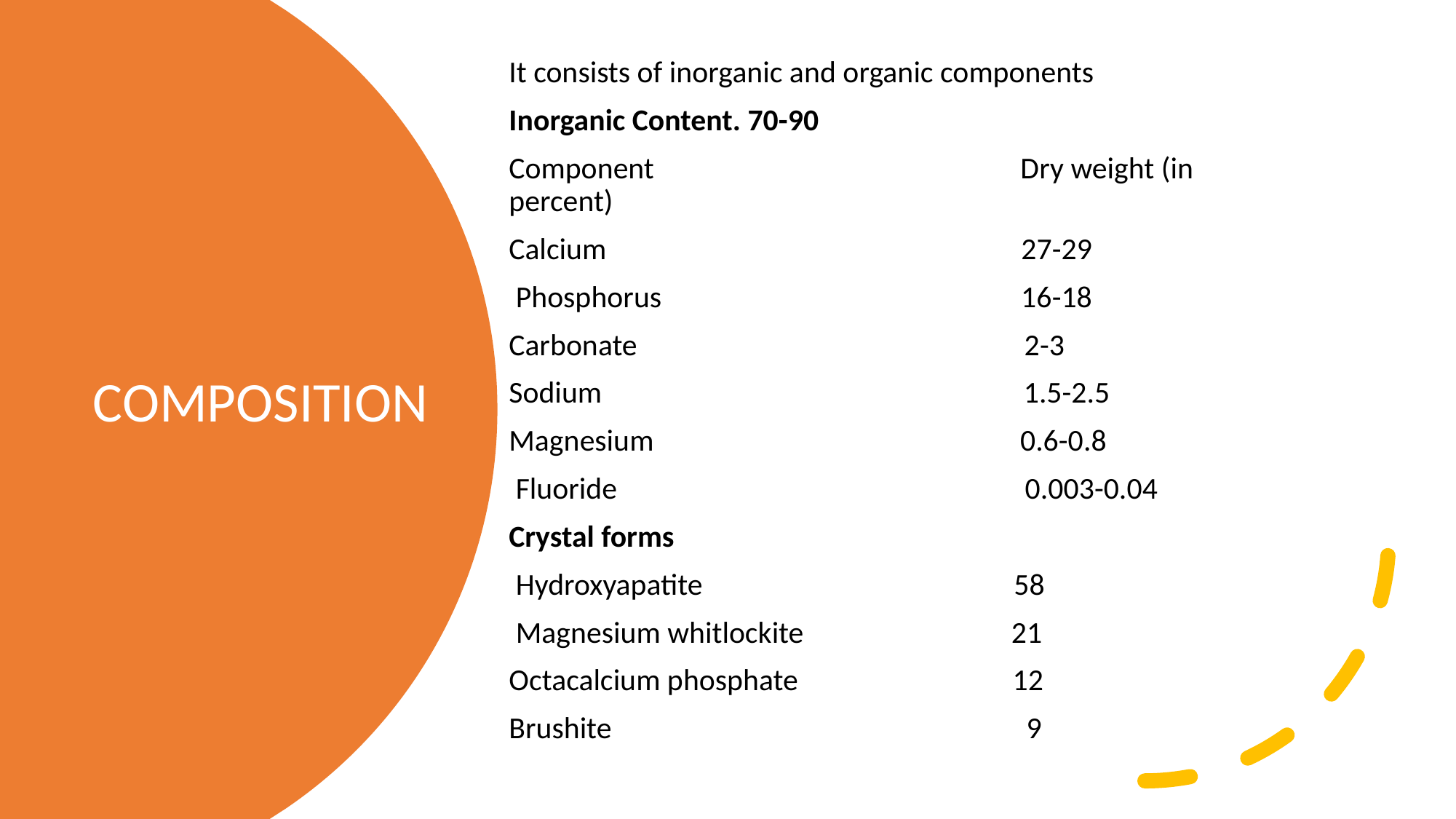

It consists of inorganic and organic components
Inorganic Content. 70-90
Component                                                     Dry weight (in percent)
Calcium                                                            27-29
 Phosphorus                                                    16-18
Carbonate                                                        2-3
Sodium                                                             1.5-2.5
Magnesium                                                     0.6-0.8
 Fluoride                                                           0.003-0.04
Crystal forms
 Hydroxyapatite                                             58
 Magnesium whitlockite                              21
Octacalcium phosphate                               12
Brushite                                                            9
# COMPOSITION